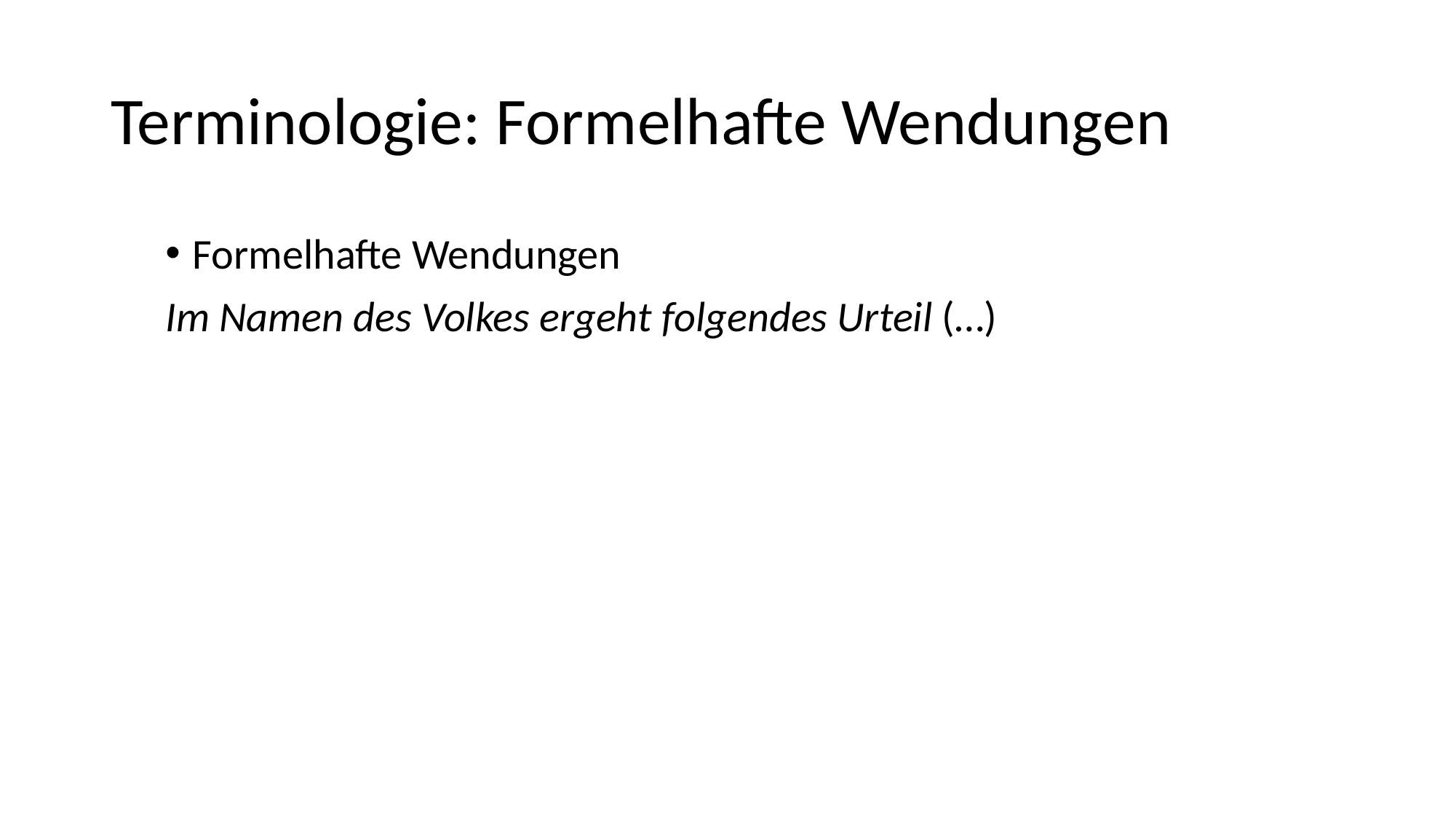

# Terminologie: Formelhafte Wendungen
Formelhafte Wendungen
Im Namen des Volkes ergeht folgendes Urteil (…)